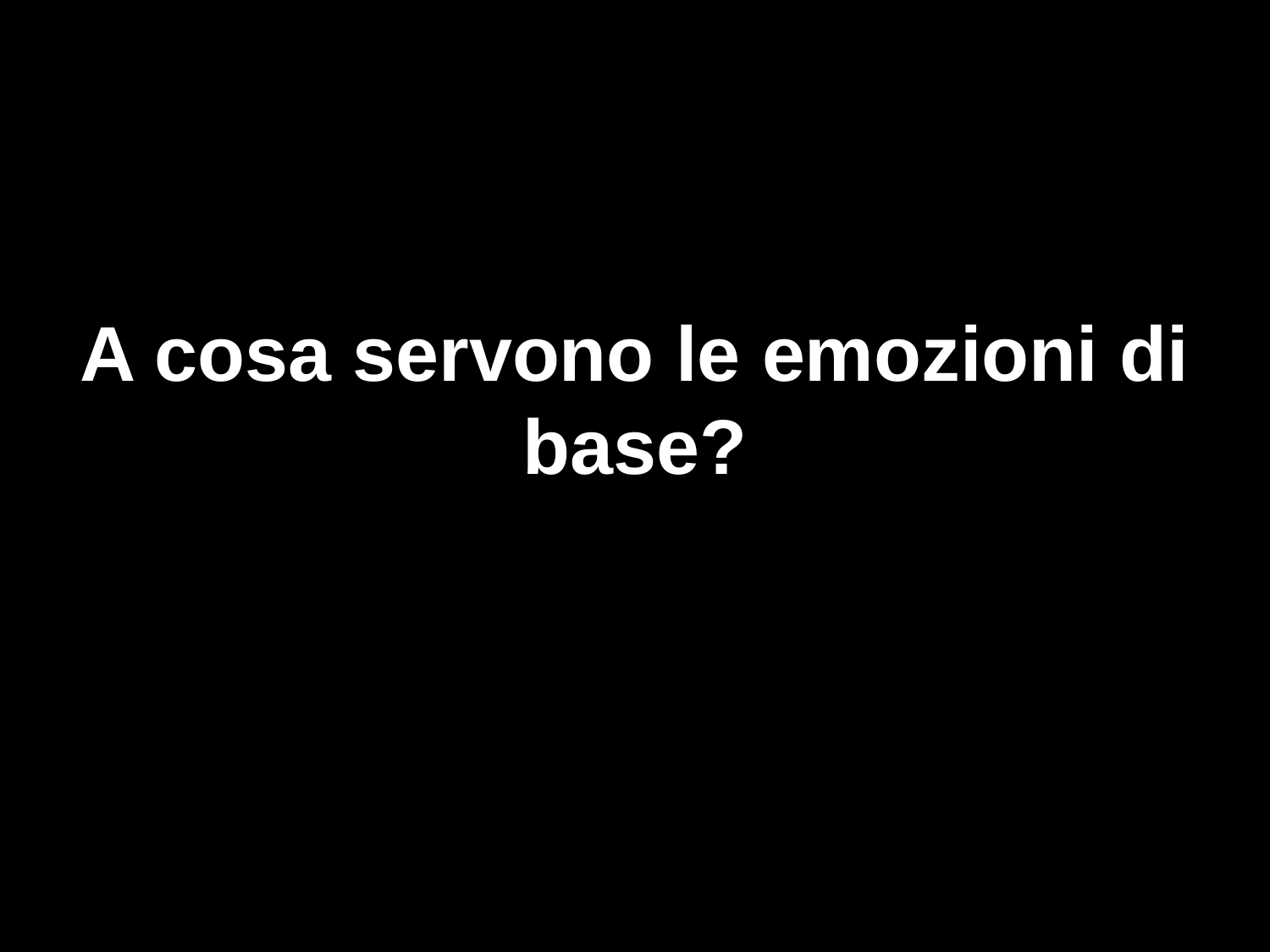

# A cosa servono le emozioni di base?